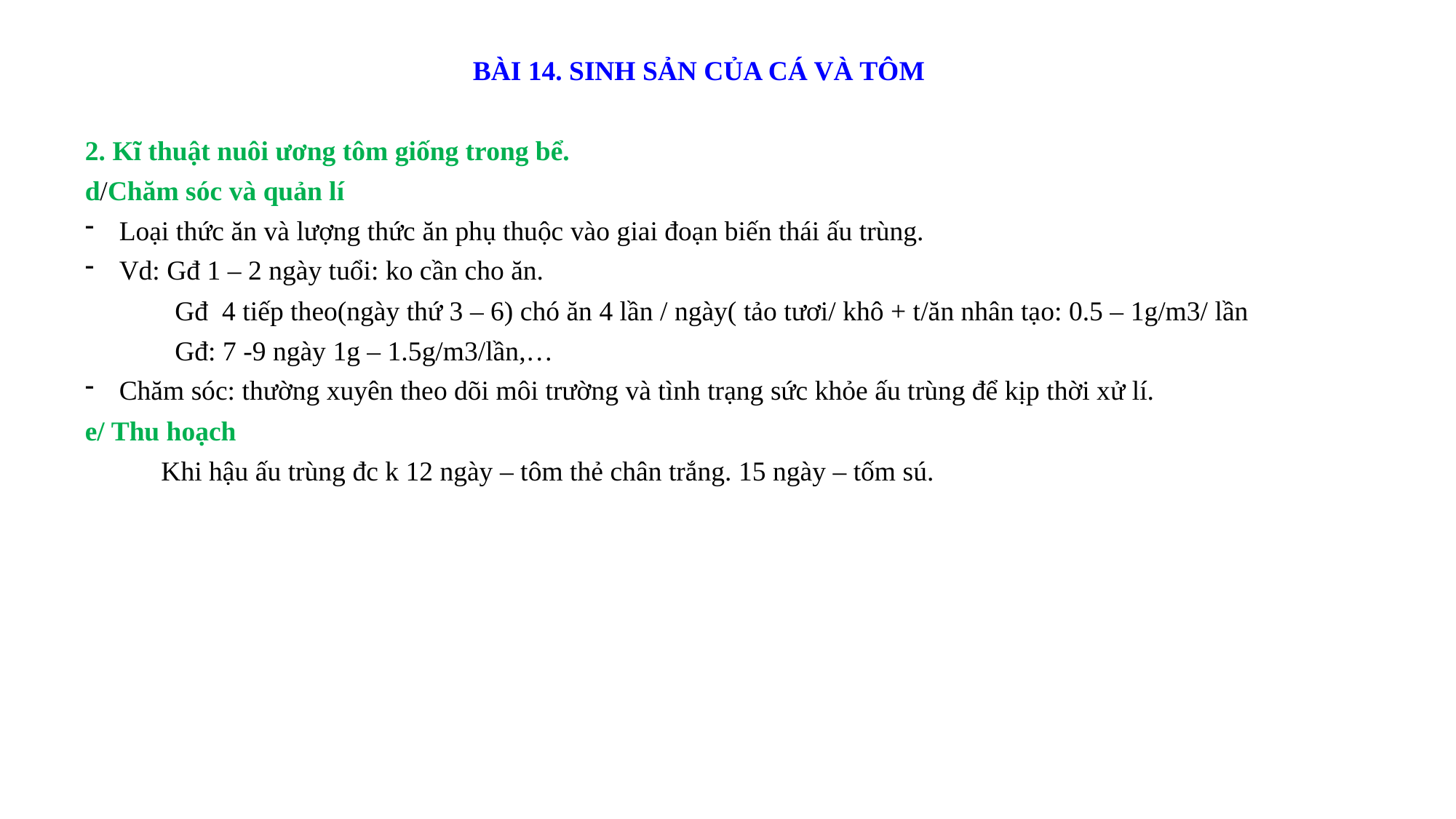

BÀI 14. SINH SẢN CỦA CÁ VÀ TÔM

2. Kĩ thuật nuôi ương tôm giống trong bể.
d/Chăm sóc và quản lí
Loại thức ăn và lượng thức ăn phụ thuộc vào giai đoạn biến thái ấu trùng.
Vd: Gđ 1 – 2 ngày tuổi: ko cần cho ăn.
             Gđ  4 tiếp theo(ngày thứ 3 – 6) chó ăn 4 lần / ngày( tảo tươi/ khô + t/ăn nhân tạo: 0.5 – 1g/m3/ lần
             Gđ: 7 -9 ngày 1g – 1.5g/m3/lần,…
Chăm sóc: thường xuyên theo dõi môi trường và tình trạng sức khỏe ấu trùng để kịp thời xử lí.
e/ Thu hoạch
           Khi hậu ấu trùng đc k 12 ngày – tôm thẻ chân trắng. 15 ngày – tốm sú.